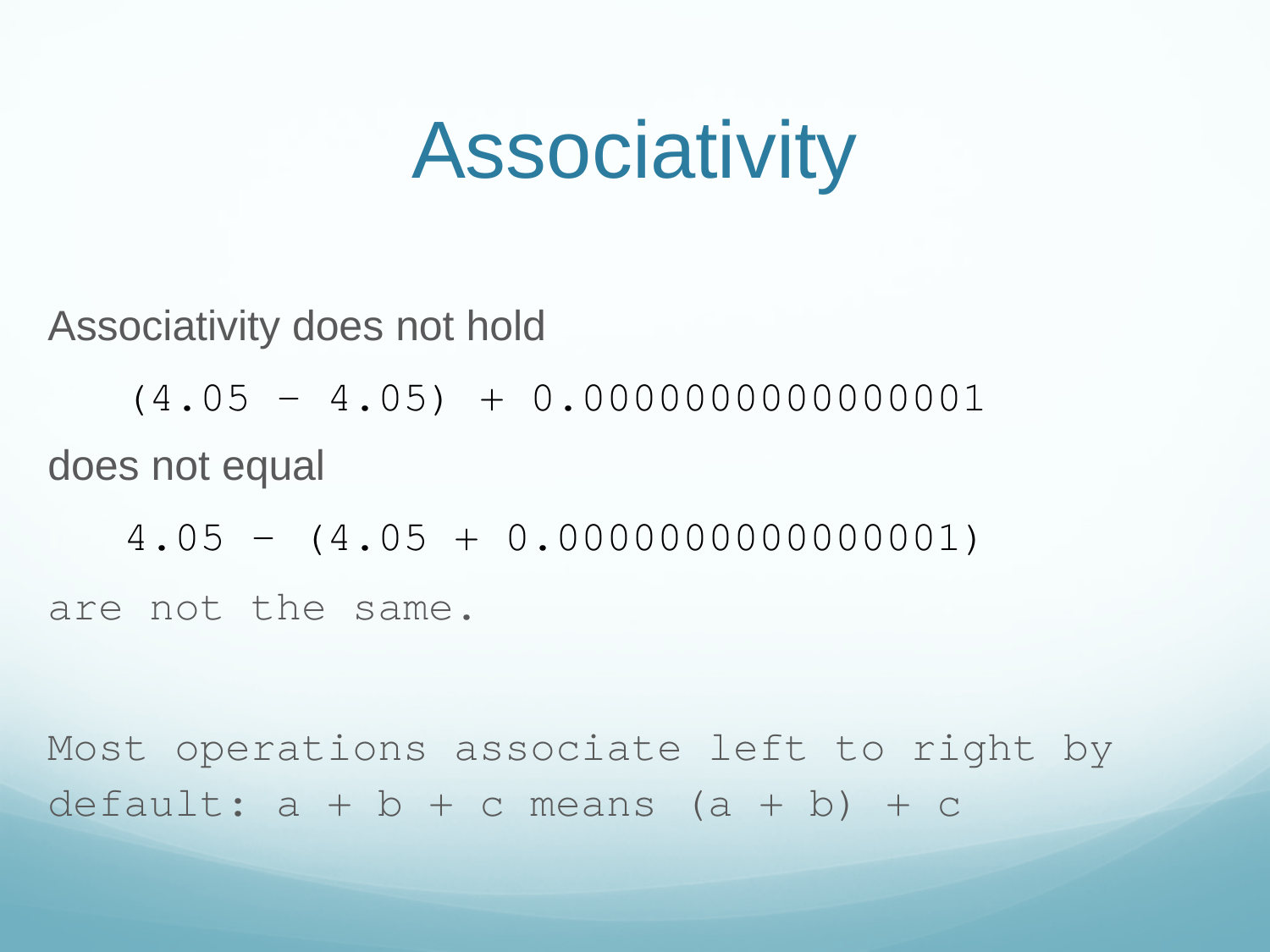

Associativity

Associativity does not hold
   (4.05 - 4.05) + 0.0000000000000001
does not equal
   4.05 – (4.05 + 0.0000000000000001)
are not the same.

Most operations associate left to right by default: a + b + c means (a + b) + c